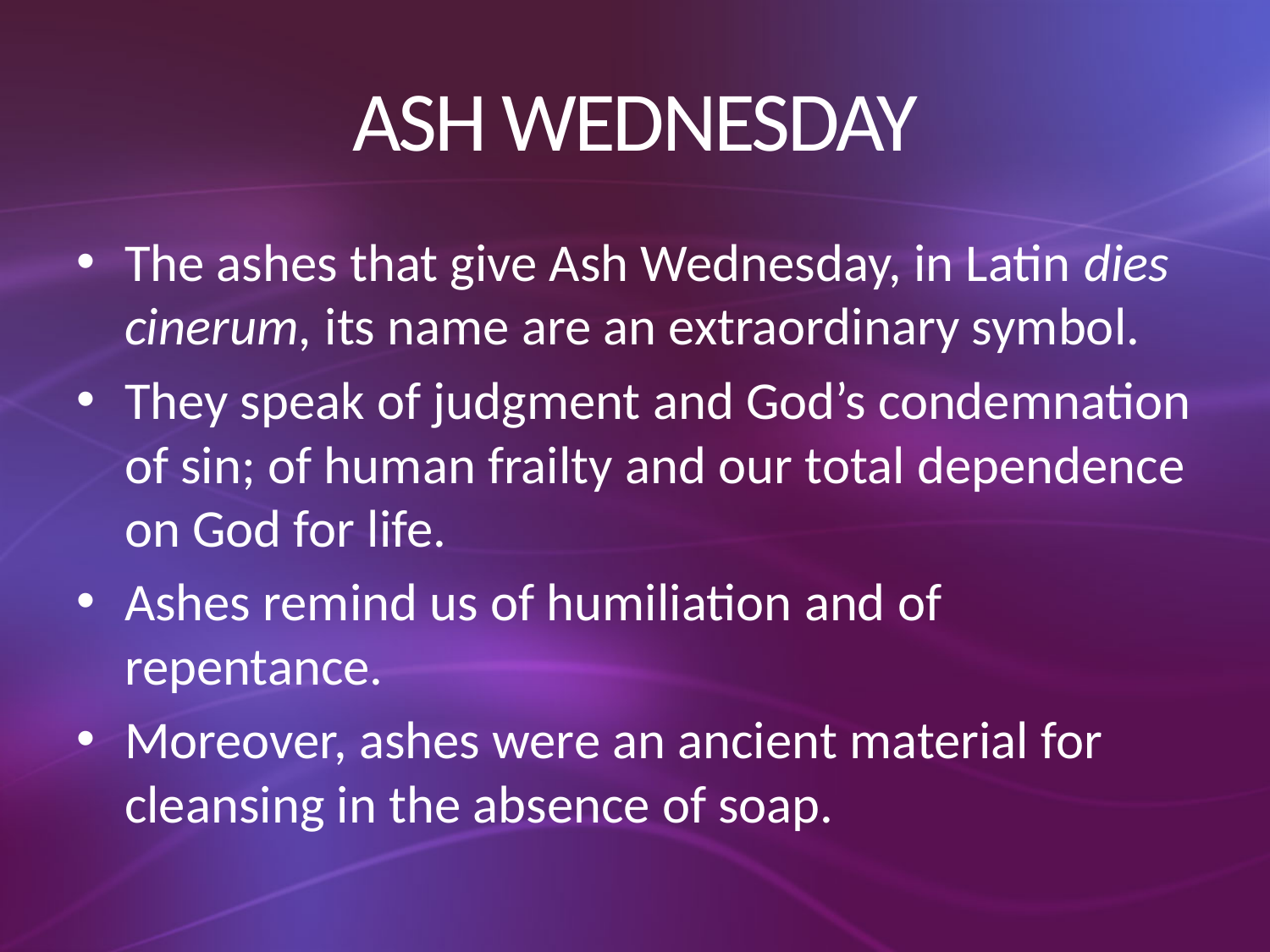

# ASH WEDNESDAY
The ashes that give Ash Wednesday, in Latin dies cinerum, its name are an extraordinary symbol.
They speak of judgment and God’s condemnation of sin; of human frailty and our total dependence on God for life.
Ashes remind us of humiliation and of repentance.
Moreover, ashes were an ancient material for cleansing in the absence of soap.